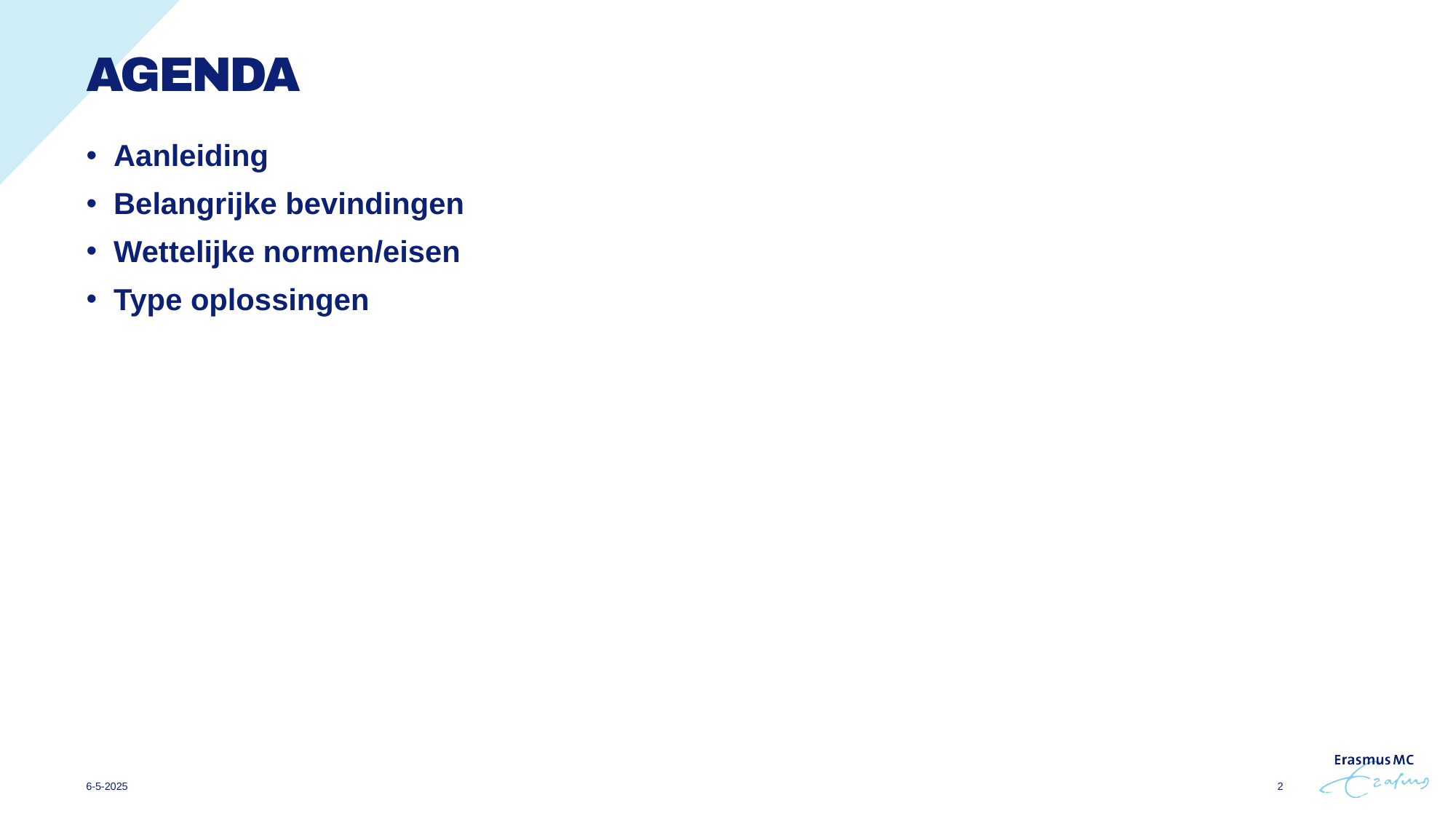

# Agenda
Aanleiding
Belangrijke bevindingen
Wettelijke normen/eisen
Type oplossingen

6-5-2025
2